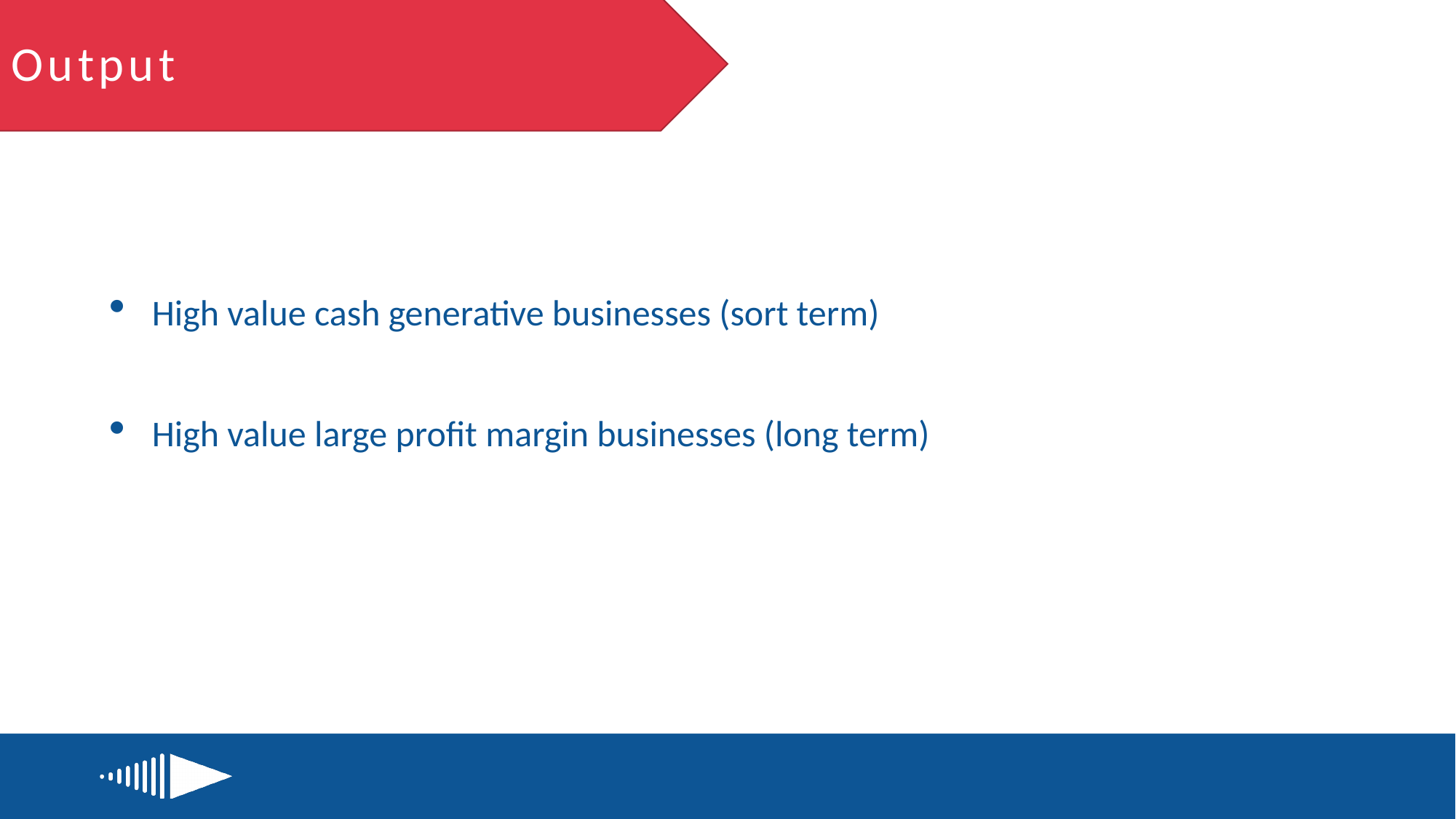

# Output
High value cash generative businesses (sort term)
High value large profit margin businesses (long term)